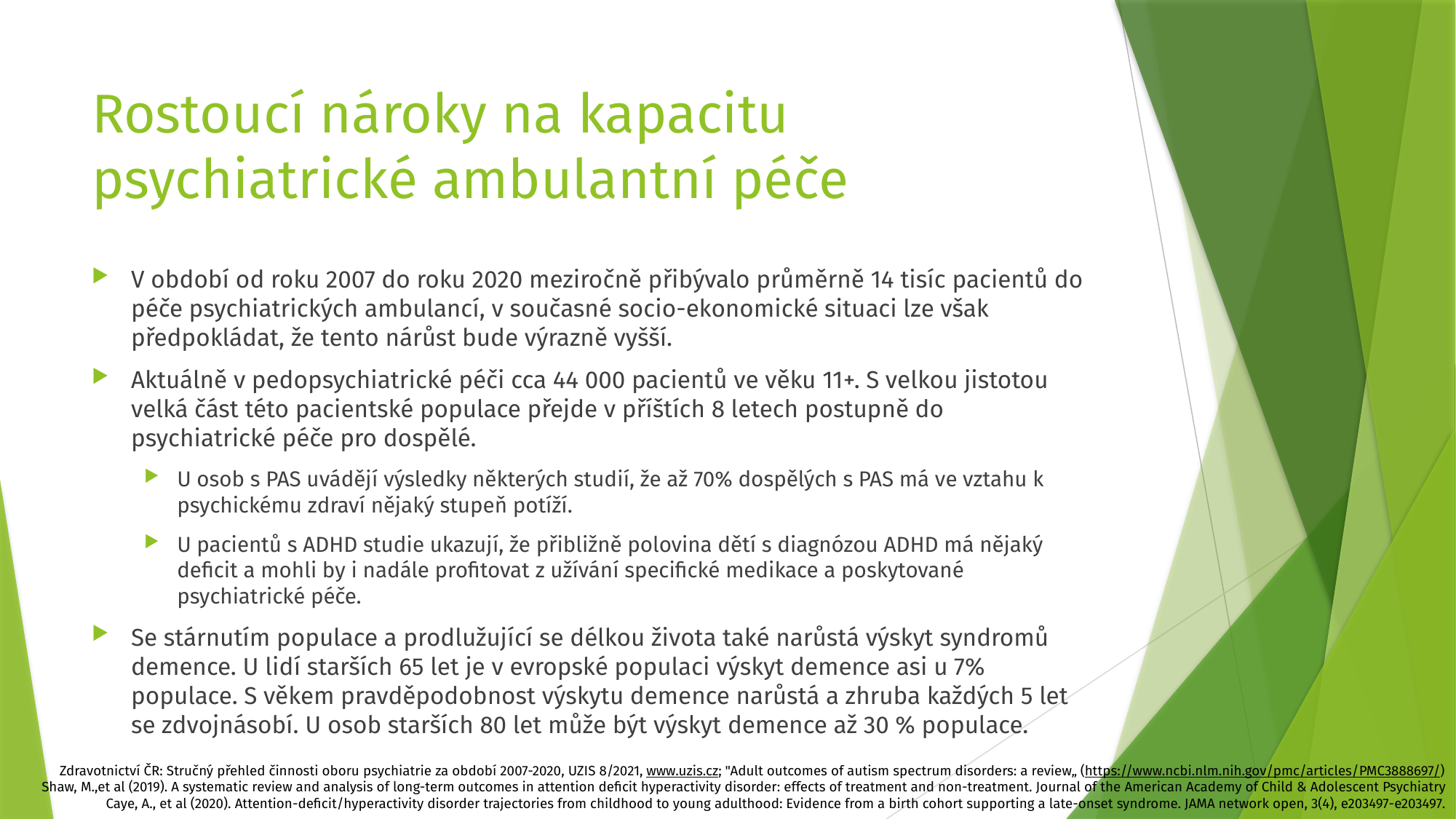

# Rostoucí nároky na kapacitu psychiatrické ambulantní péče
V období od roku 2007 do roku 2020 meziročně přibývalo průměrně 14 tisíc pacientů do péče psychiatrických ambulancí, v současné socio-ekonomické situaci lze však předpokládat, že tento nárůst bude výrazně vyšší.
Aktuálně v pedopsychiatrické péči cca 44 000 pacientů ve věku 11+. S velkou jistotou velká část této pacientské populace přejde v příštích 8 letech postupně do psychiatrické péče pro dospělé.
U osob s PAS uvádějí výsledky některých studií, že až 70% dospělých s PAS má ve vztahu k psychickému zdraví nějaký stupeň potíží.
U pacientů s ADHD studie ukazují, že přibližně polovina dětí s diagnózou ADHD má nějaký deficit a mohli by i nadále profitovat z užívání specifické medikace a poskytované psychiatrické péče.
Se stárnutím populace a prodlužující se délkou života také narůstá výskyt syndromů demence. U lidí starších 65 let je v evropské populaci výskyt demence asi u 7% populace. S věkem pravděpodobnost výskytu demence narůstá a zhruba každých 5 let se zdvojnásobí. U osob starších 80 let může být výskyt demence až 30 % populace.
Zdravotnictví ČR: Stručný přehled činnosti oboru psychiatrie za období 2007-2020, UZIS 8/2021, www.uzis.cz; "Adult outcomes of autism spectrum disorders: a review„ (https://www.ncbi.nlm.nih.gov/pmc/articles/PMC3888697/)
Shaw, M.,et al (2019). A systematic review and analysis of long-term outcomes in attention deficit hyperactivity disorder: effects of treatment and non-treatment. Journal of the American Academy of Child & Adolescent Psychiatry
Caye, A., et al (2020). Attention-deficit/hyperactivity disorder trajectories from childhood to young adulthood: Evidence from a birth cohort supporting a late-onset syndrome. JAMA network open, 3(4), e203497-e203497.